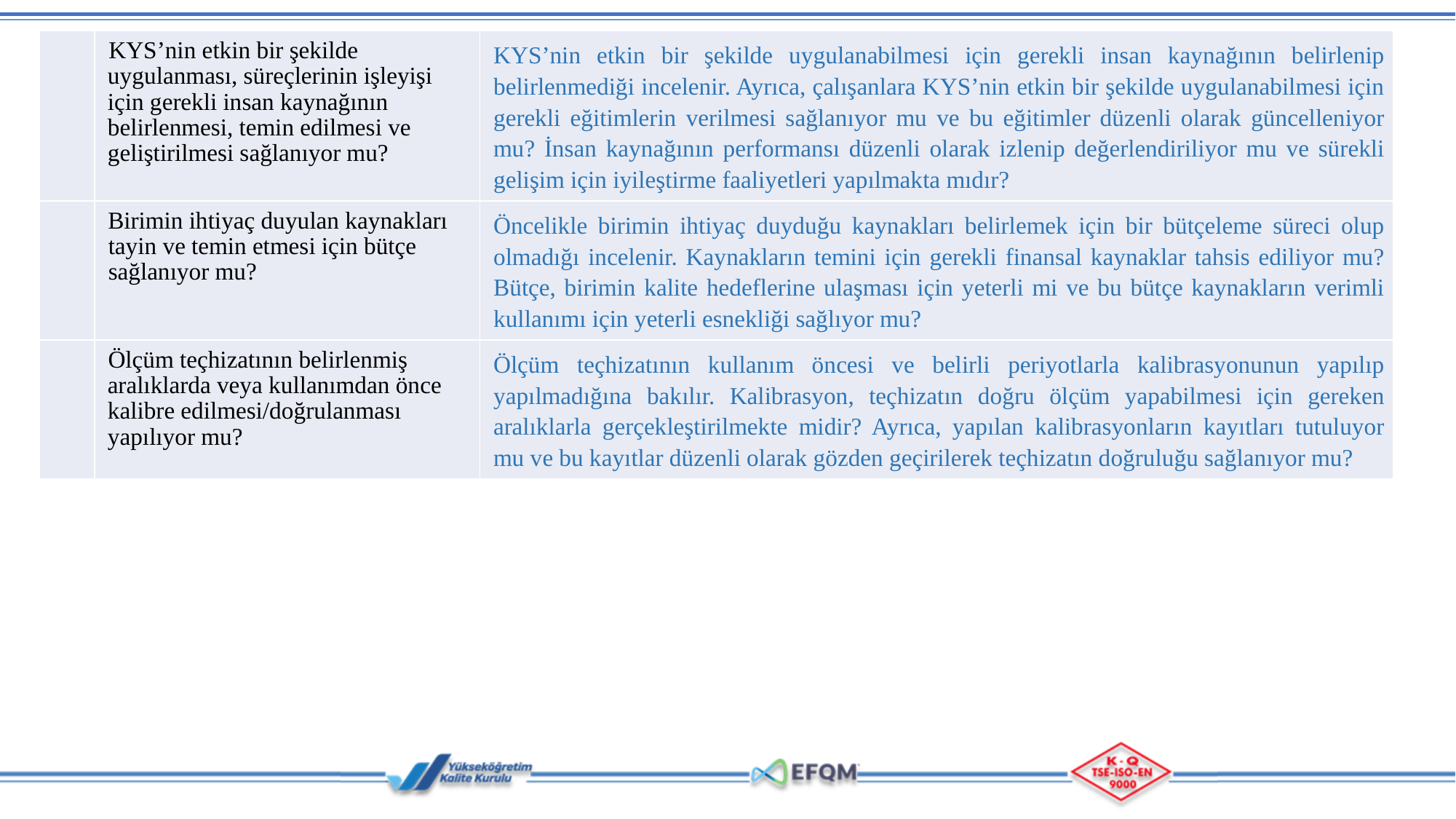

|  | KYS’nin etkin bir şekilde uygulanması, süreçlerinin işleyişi için gerekli insan kaynağının belirlenmesi, temin edilmesi ve geliştirilmesi sağlanıyor mu? | KYS’nin etkin bir şekilde uygulanabilmesi için gerekli insan kaynağının belirlenip belirlenmediği incelenir. Ayrıca, çalışanlara KYS’nin etkin bir şekilde uygulanabilmesi için gerekli eğitimlerin verilmesi sağlanıyor mu ve bu eğitimler düzenli olarak güncelleniyor mu? İnsan kaynağının performansı düzenli olarak izlenip değerlendiriliyor mu ve sürekli gelişim için iyileştirme faaliyetleri yapılmakta mıdır? |
| --- | --- | --- |
|  | Birimin ihtiyaç duyulan kaynakları tayin ve temin etmesi için bütçe sağlanıyor mu? | Öncelikle birimin ihtiyaç duyduğu kaynakları belirlemek için bir bütçeleme süreci olup olmadığı incelenir. Kaynakların temini için gerekli finansal kaynaklar tahsis ediliyor mu? Bütçe, birimin kalite hedeflerine ulaşması için yeterli mi ve bu bütçe kaynakların verimli kullanımı için yeterli esnekliği sağlıyor mu? |
|  | Ölçüm teçhizatının belirlenmiş aralıklarda veya kullanımdan önce kalibre edilmesi/doğrulanması yapılıyor mu? | Ölçüm teçhizatının kullanım öncesi ve belirli periyotlarla kalibrasyonunun yapılıp yapılmadığına bakılır. Kalibrasyon, teçhizatın doğru ölçüm yapabilmesi için gereken aralıklarla gerçekleştirilmekte midir? Ayrıca, yapılan kalibrasyonların kayıtları tutuluyor mu ve bu kayıtlar düzenli olarak gözden geçirilerek teçhizatın doğruluğu sağlanıyor mu? |